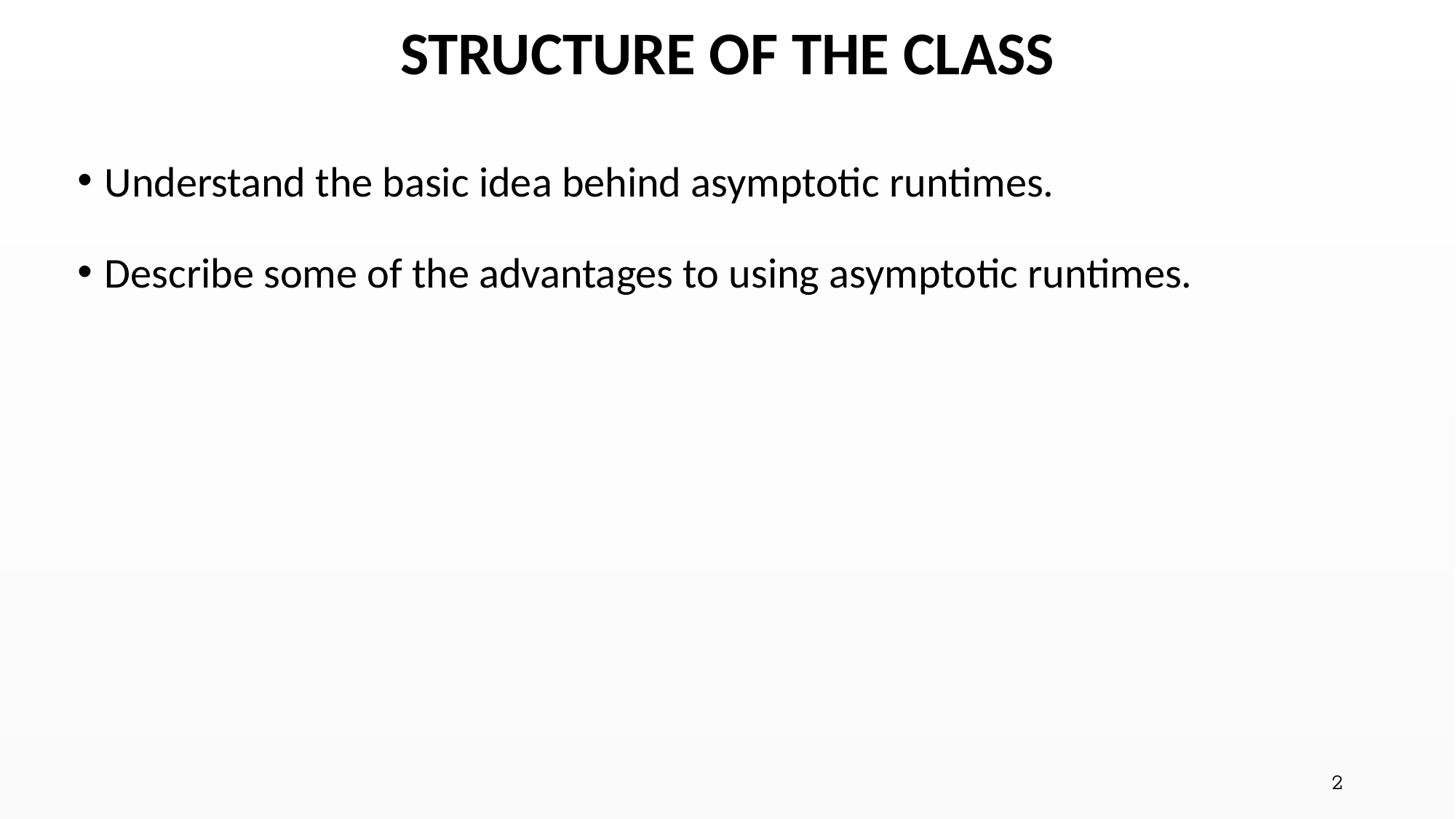

# STRUCTURE OF THE CLASS
Understand the basic idea behind asymptotic runtimes.
Describe some of the advantages to using asymptotic runtimes.
2